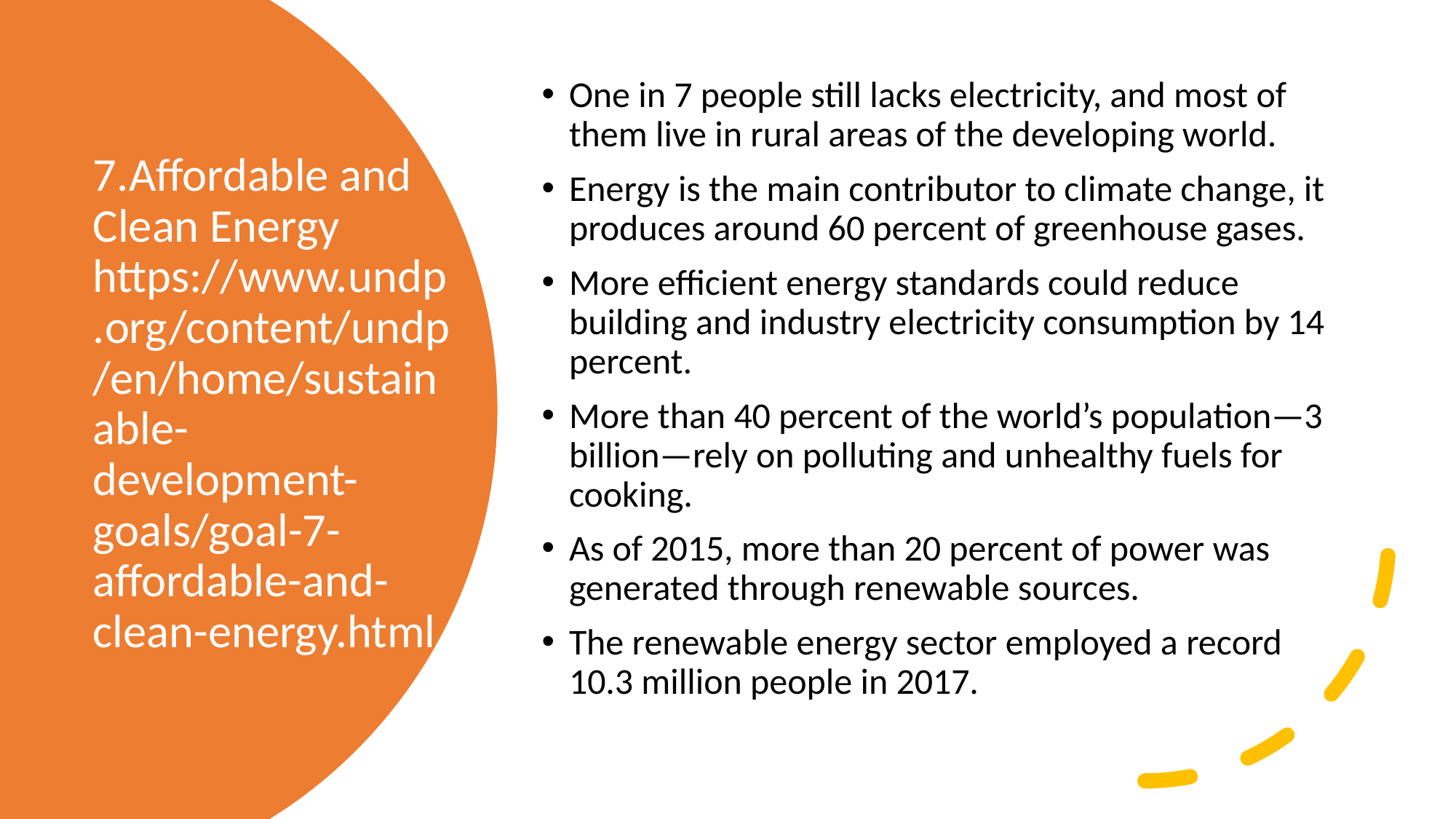

One in 7 people still lacks electricity, and most of them live in rural areas of the developing world.
Energy is the main contributor to climate change, it produces around 60 percent of greenhouse gases.
More efficient energy standards could reduce building and industry electricity consumption by 14 percent.
More than 40 percent of the world’s population—3 billion—rely on polluting and unhealthy fuels for cooking.
As of 2015, more than 20 percent of power was generated through renewable sources.
The renewable energy sector employed a record 10.3 million people in 2017.

# 7.Affordable and Clean Energy https://www.undp.org/content/undp/en/home/sustainable-development-goals/goal-7-affordable-and-clean-energy.html